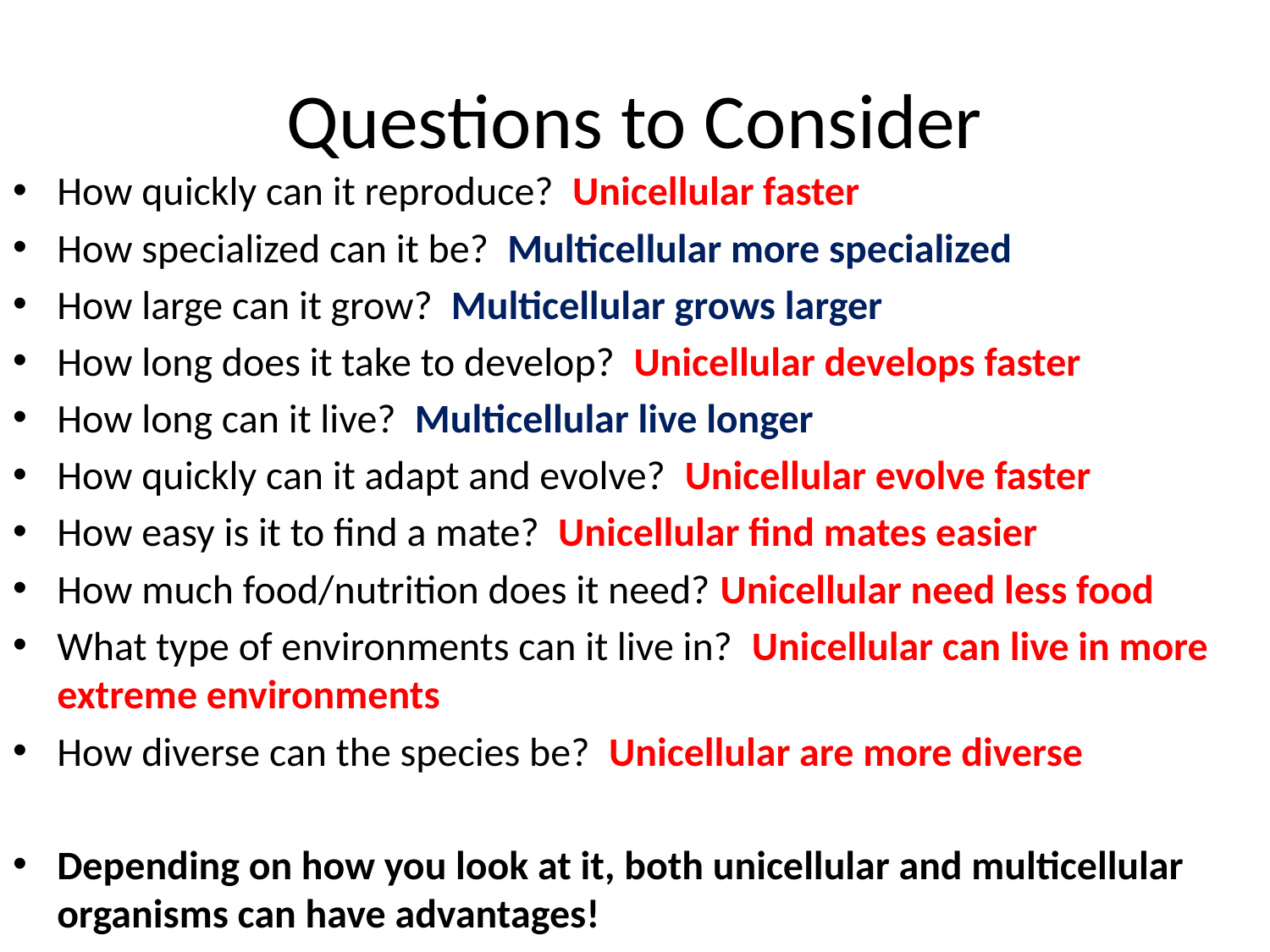

# Questions to Consider
How quickly can it reproduce?  Unicellular faster
How specialized can it be?  Multicellular more specialized
How large can it grow?  Multicellular grows larger
How long does it take to develop?  Unicellular develops faster
How long can it live?  Multicellular live longer
How quickly can it adapt and evolve?  Unicellular evolve faster
How easy is it to find a mate?  Unicellular find mates easier
How much food/nutrition does it need? Unicellular need less food
What type of environments can it live in?  Unicellular can live in more extreme environments
How diverse can the species be?  Unicellular are more diverse

Depending on how you look at it, both unicellular and multicellular organisms can have advantages!